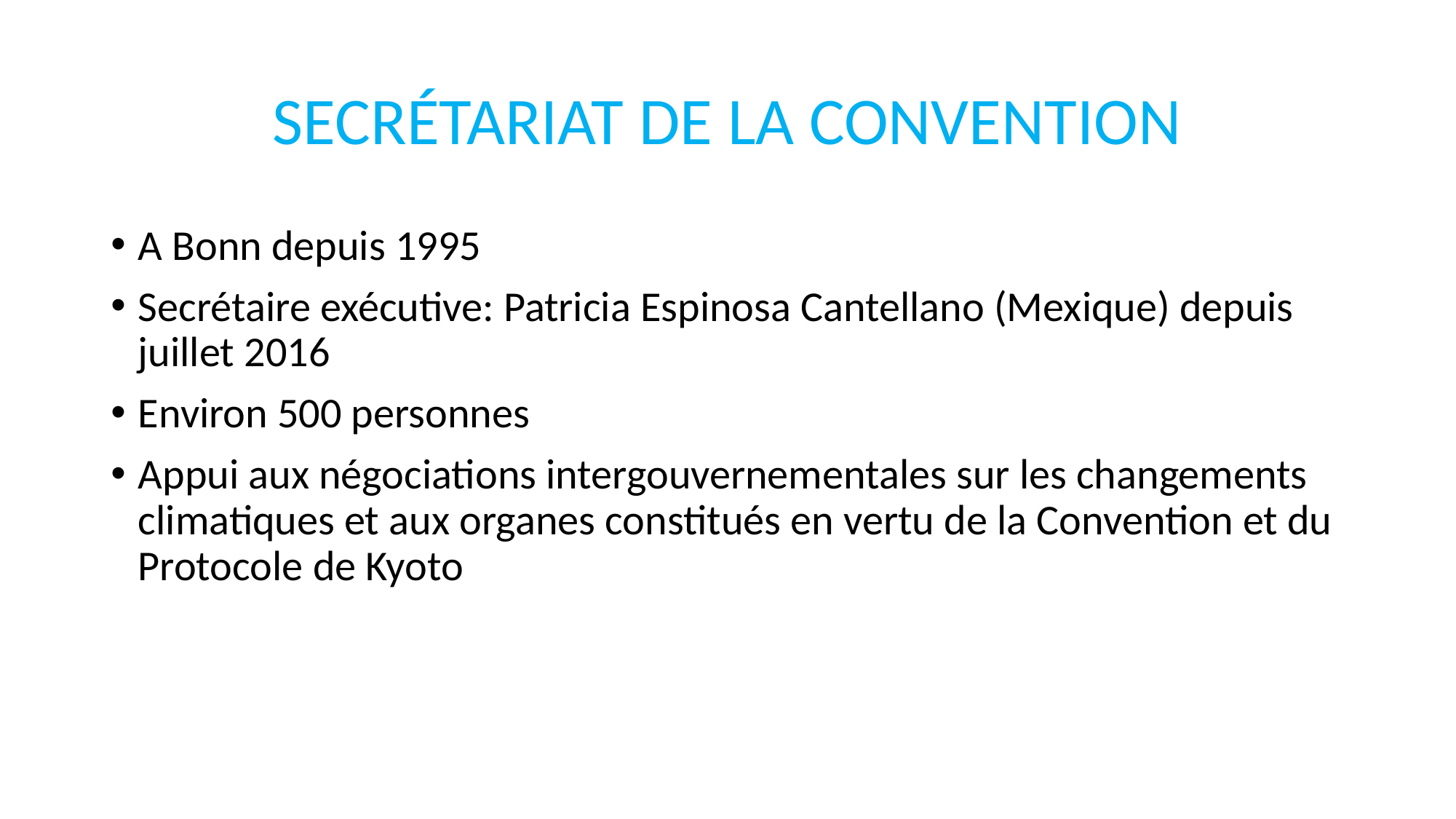

# SECRÉTARIAT DE LA CONVENTION
A Bonn depuis 1995
Secrétaire exécutive: Patricia Espinosa Cantellano (Mexique) depuis juillet 2016
Environ 500 personnes
Appui aux négociations intergouvernementales sur les changements climatiques et aux organes constitués en vertu de la Convention et du Protocole de Kyoto